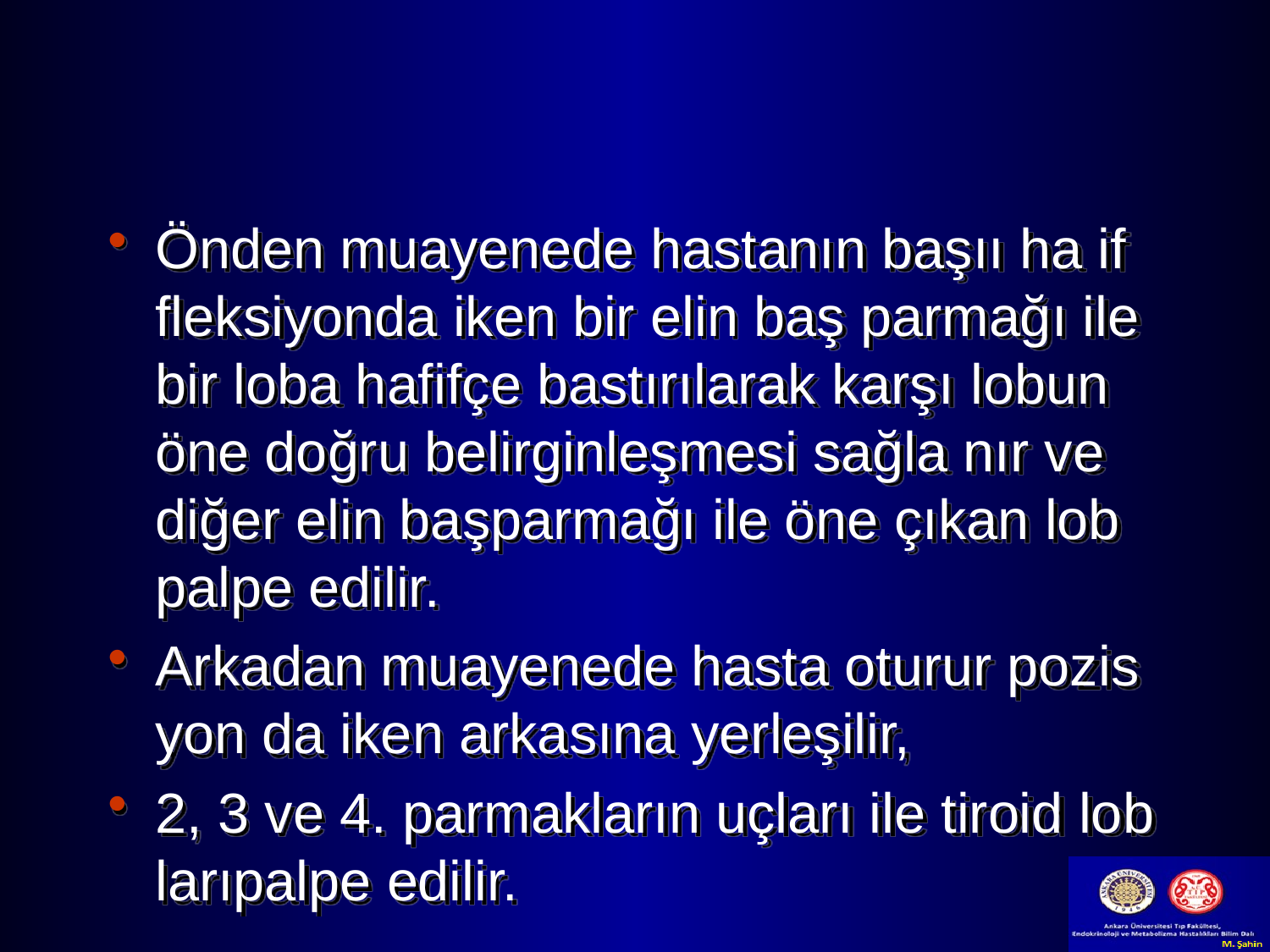

#
Önden muayenede hastanın başıı ha if fleksiyonda iken bir elin baş parmağı ile bir loba hafifçe bastırılarak karşı lobun öne doğru belirginleşmesi sağla nır ve diğer elin başparmağı ile öne çıkan lob palpe edilir.
Arkadan muayenede hasta oturur pozis yon da iken arkasına yerleşilir,
2, 3 ve 4. parmakların uçları ile tiroid lob larıpalpe edilir.